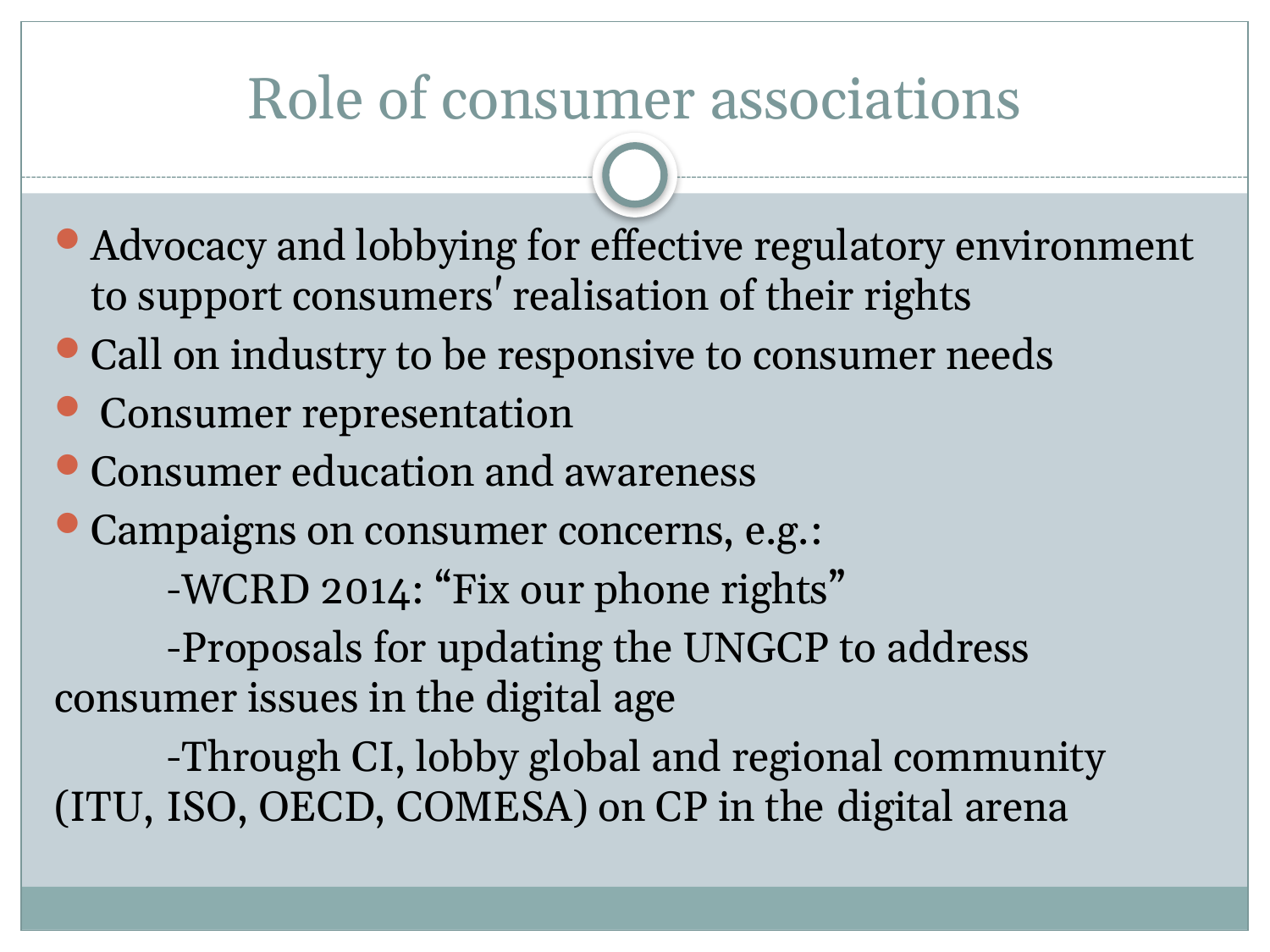

# Role of consumer associations
Advocacy and lobbying for effective regulatory environment to support consumers' realisation of their rights
Call on industry to be responsive to consumer needs
 Consumer representation
Consumer education and awareness
Campaigns on consumer concerns, e.g.:
	-WCRD 2014: “Fix our phone rights”
	-Proposals for updating the UNGCP to address 	consumer issues in the digital age
	-Through CI, lobby global and regional community (ITU, 	ISO, OECD, COMESA) on CP in the 	digital arena